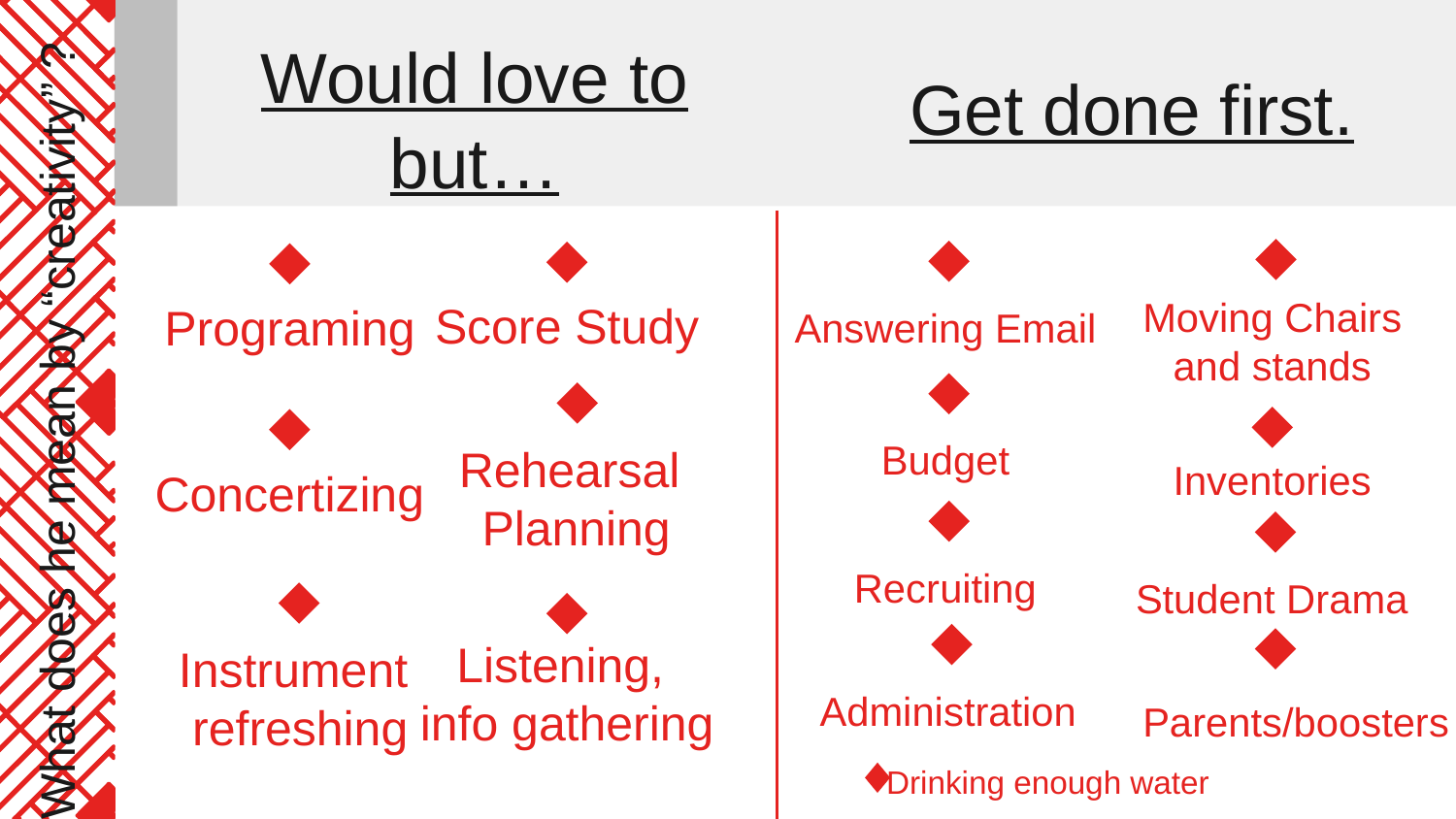

Get done first.
Would love to but…

Score Study
# Programing
Answering Email
Moving Chairs and stands

Budget
What does he mean by “creativity” ?
Inventories
Concertizing
Rehearsal
Planning

Recruiting
Student Drama

Listening,
info gathering
Instrument
refreshing
Administration
Parents/boosters
Drinking enough water